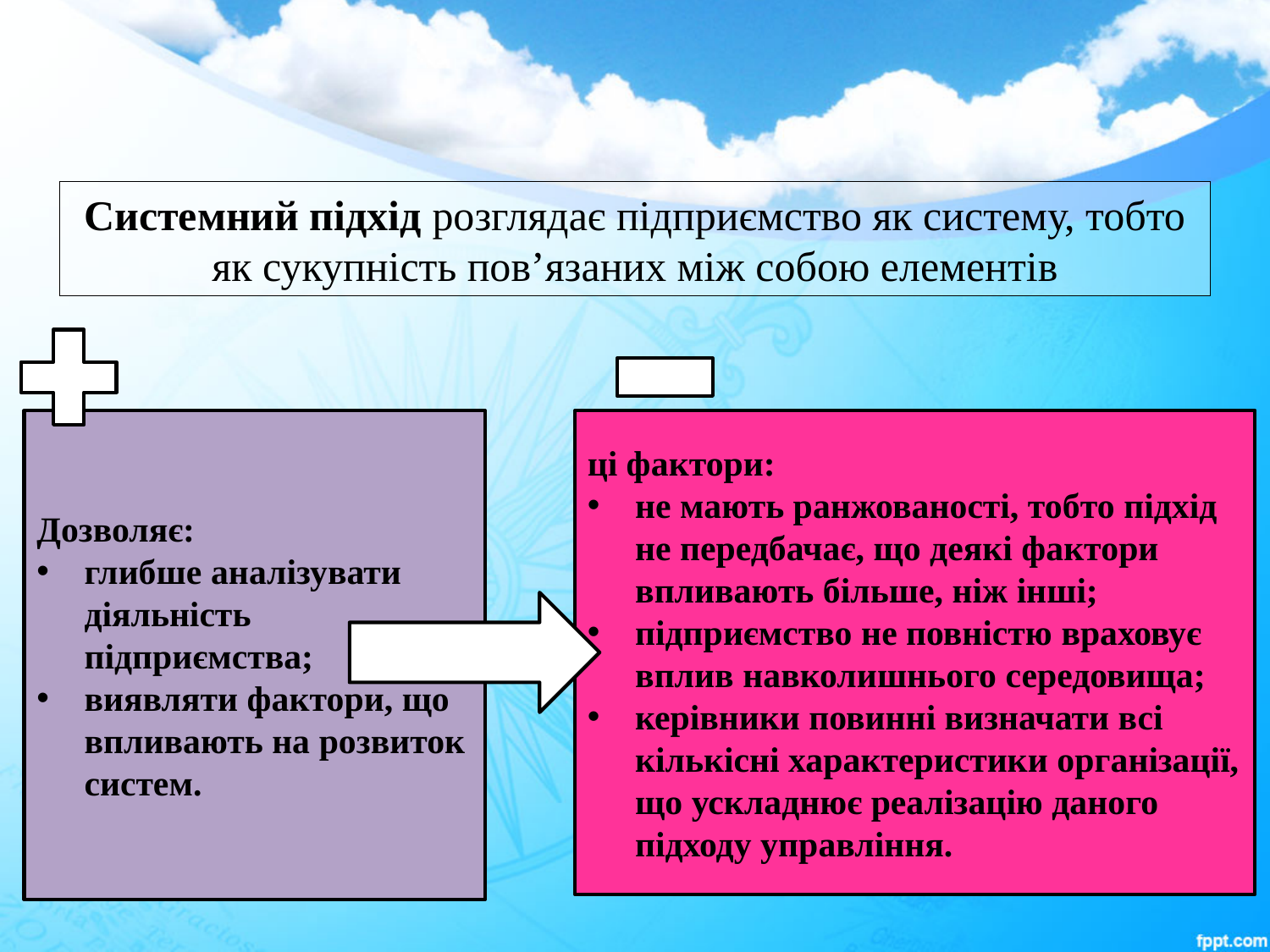

Системний підхід розглядає підприємство як систему, тобто як сукупність пов’язаних між собою елементів

Дозволяє:
глибше аналізувати діяльність підприємства;
виявляти фактори, що впливають на розвиток систем.
ці фактори:
не мають ранжованості, тобто підхід не передбачає, що деякі фактори впливають більше, ніж інші;
підприємство не повністю враховує вплив навколишнього середовища;
керівники повинні визначати всі кількісні характеристики організації, що ускладнює реалізацію даного підходу управління.